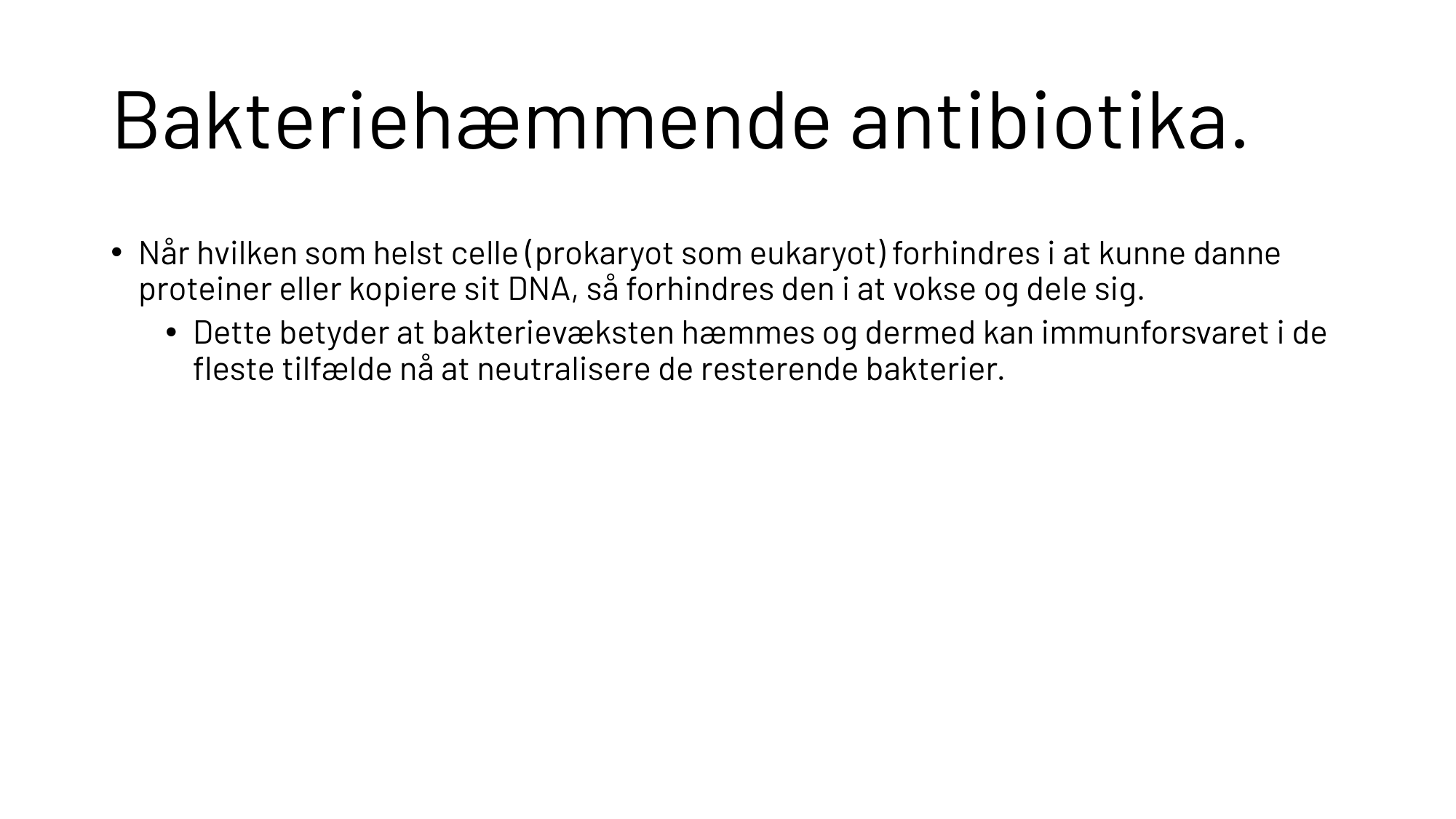

# Bakteriehæmmende antibiotika.
Når hvilken som helst celle (prokaryot som eukaryot) forhindres i at kunne danne proteiner eller kopiere sit DNA, så forhindres den i at vokse og dele sig.
Dette betyder at bakterievæksten hæmmes og dermed kan immunforsvaret i de fleste tilfælde nå at neutralisere de resterende bakterier.